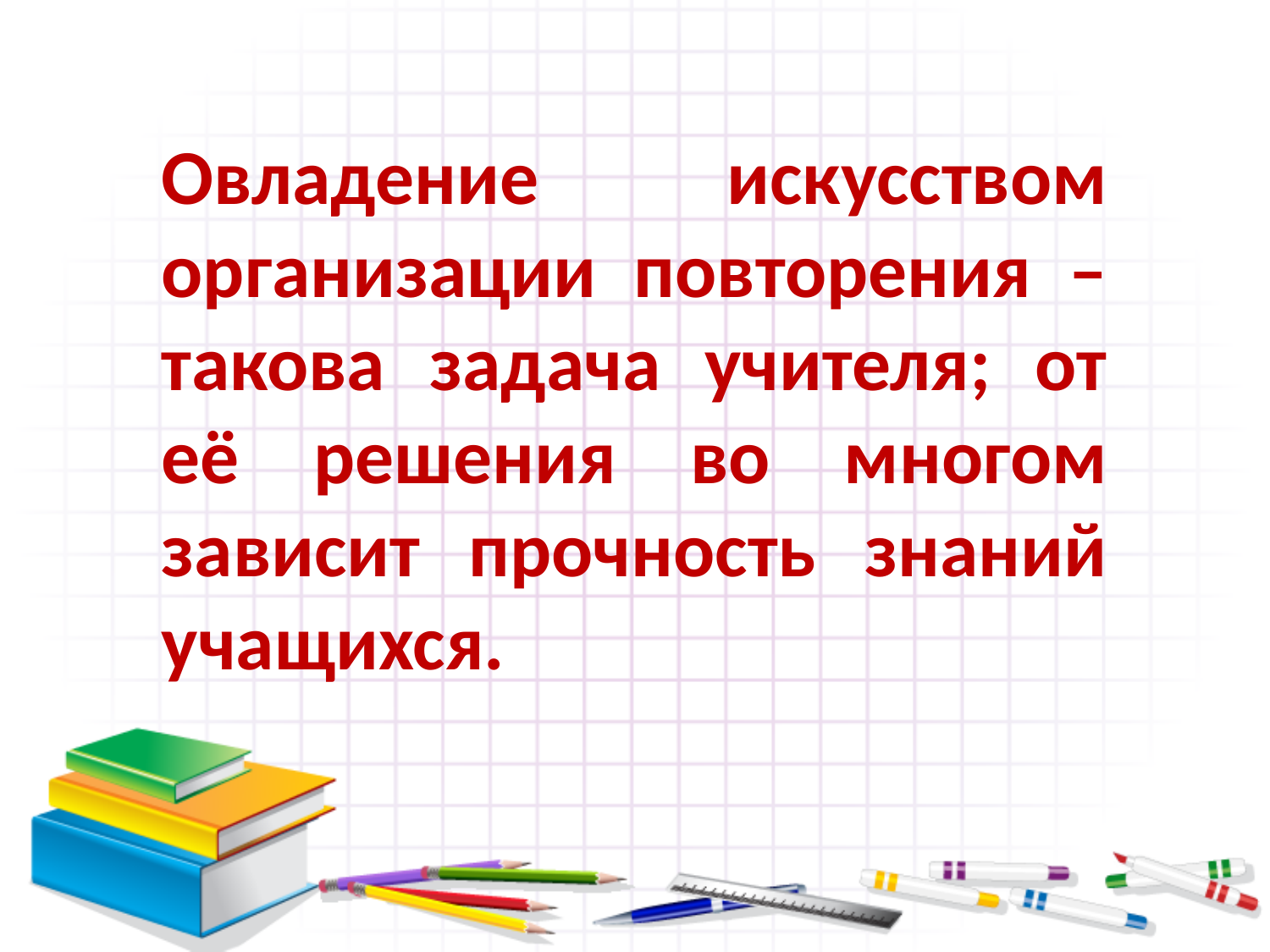

# Овладение искусством организации повторения – такова задача учителя; от её решения во многом зависит прочность знаний учащихся.